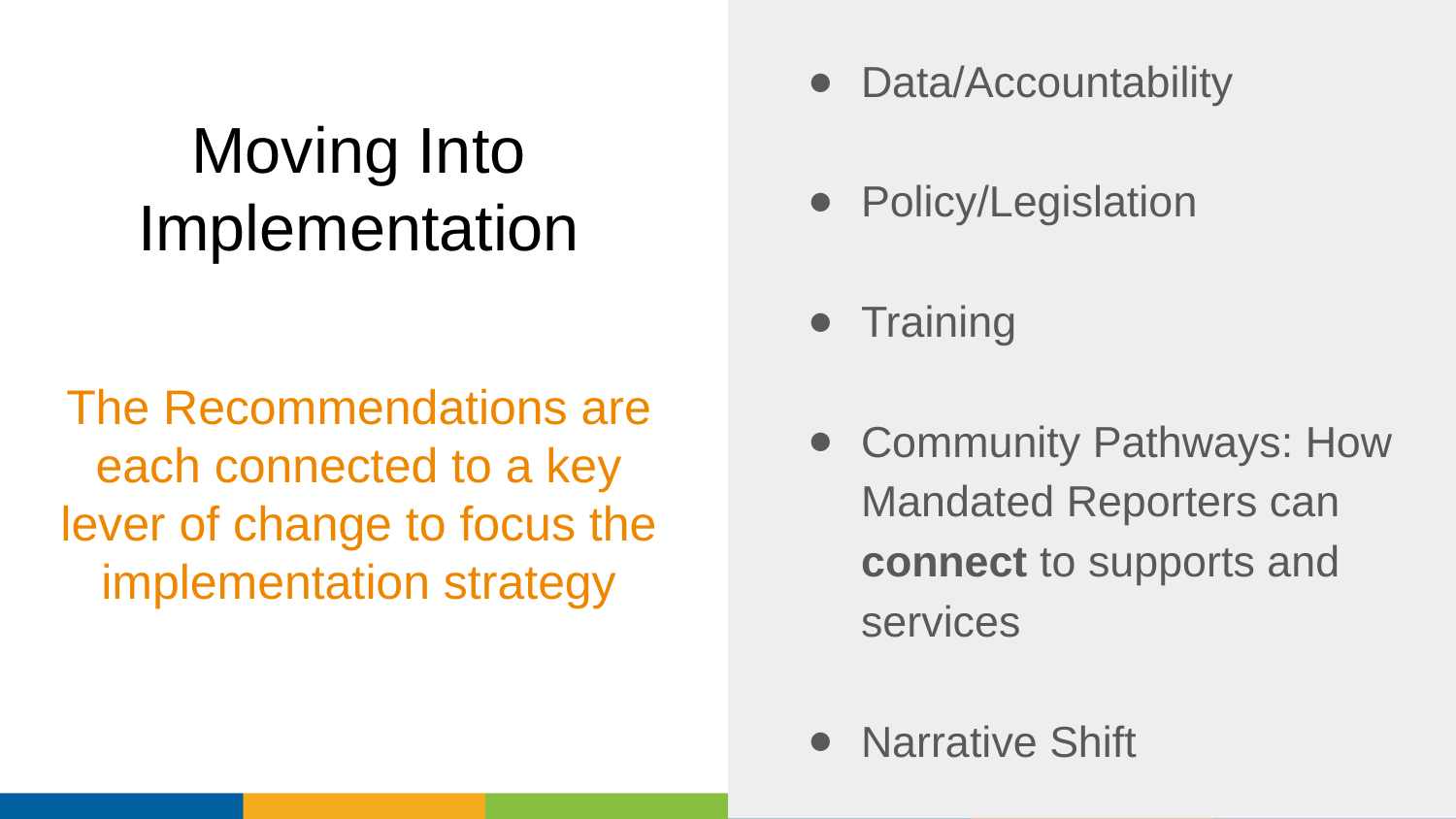

Data/Accountability

Policy/Legislation

Training

Community Pathways: How Mandated Reporters can connect to supports and services

Narrative Shift
# Moving Into Implementation
The Recommendations are each connected to a key lever of change to focus the implementation strategy